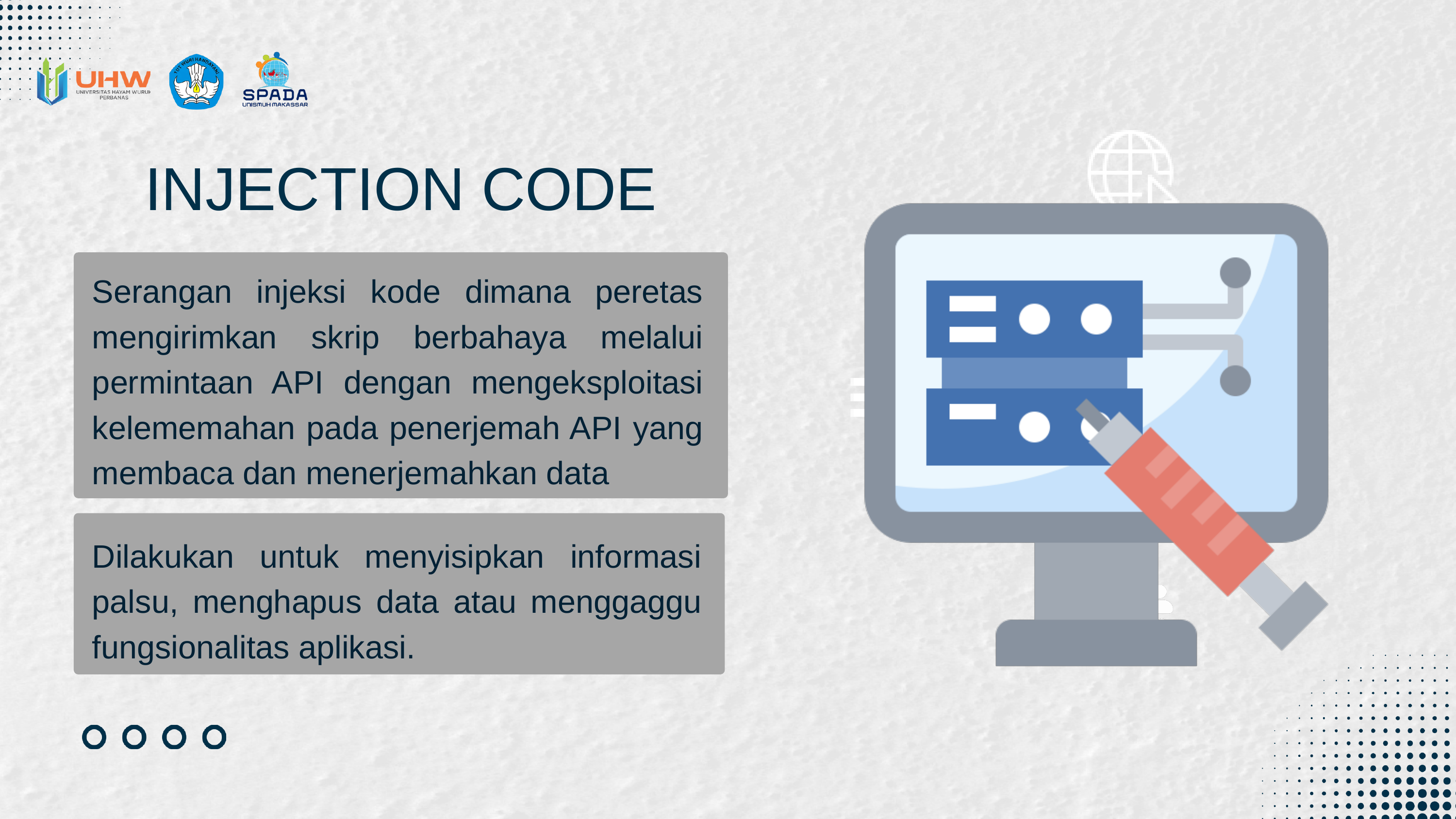

INJECTION CODE

Serangan injeksi kode dimana peretas mengirimkan skrip berbahaya melalui permintaan API dengan mengeksploitasi kelememahan pada penerjemah API yang membaca dan menerjemahkan data

Dilakukan untuk menyisipkan informasi palsu, menghapus data atau menggaggu fungsionalitas aplikasi.